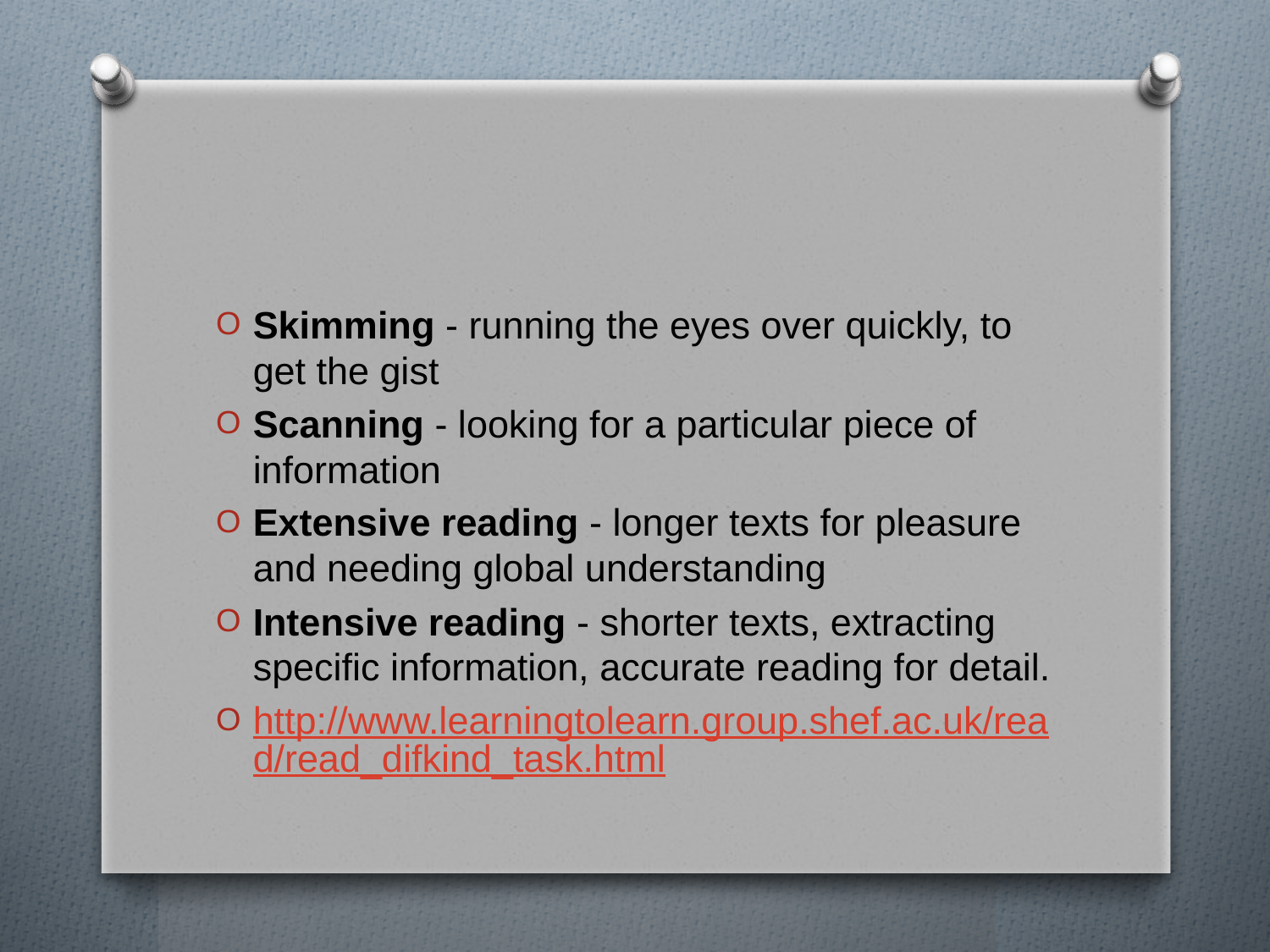

#
Skimming - running the eyes over quickly, to get the gist
Scanning - looking for a particular piece of information
Extensive reading - longer texts for pleasure and needing global understanding
Intensive reading - shorter texts, extracting specific information, accurate reading for detail.
http://www.learningtolearn.group.shef.ac.uk/read/read_difkind_task.html